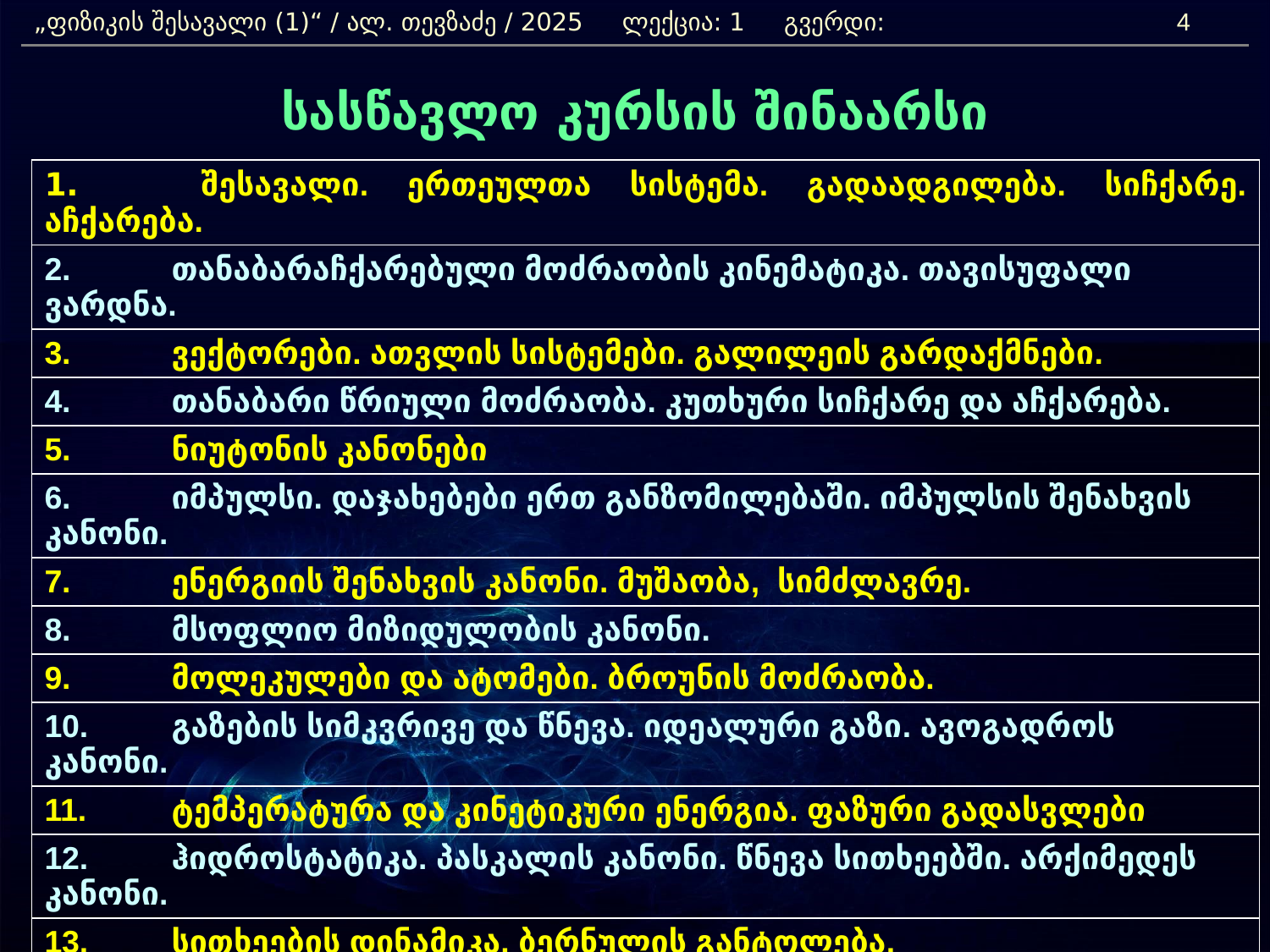

„ფიზიკის შესავალი (1)“ / ალ. თევზაძე / 2025     ლექცია: 1     გვერდი:
4
სასწავლო კურსის შინაარსი

| 1. შესავალი. ერთეულთა სისტემა. გადაადგილება. სიჩქარე. აჩქარება. |
| --- |
| 2. თანაბარაჩქარებული მოძრაობის კინემატიკა. თავისუფალი ვარდნა. |
| 3. ვექტორები. ათვლის სისტემები. გალილეის გარდაქმნები. |
| 4. თანაბარი წრიული მოძრაობა. კუთხური სიჩქარე და აჩქარება. |
| 5. ნიუტონის კანონები |
| 6. იმპულსი. დაჯახებები ერთ განზომილებაში. იმპულსის შენახვის კანონი. |
| 7. ენერგიის შენახვის კანონი. მუშაობა, სიმძლავრე. |
| 8. მსოფლიო მიზიდულობის კანონი. |
| 9. მოლეკულები და ატომები. ბროუნის მოძრაობა. |
| 10. გაზების სიმკვრივე და წნევა. იდეალური გაზი. ავოგადროს კანონი. |
| 11. ტემპერატურა და კინეტიკური ენერგია. ფაზური გადასვლები |
| 12. ჰიდროსტატიკა. პასკალის კანონი. წნევა სითხეებში. არქიმედეს კანონი. |
| 13. სითხეების დინამიკა. ბერნულის განტოლება. |
| 14. ელექტრული მუხტი. კულონის კანონი. ელექტრული ველი. |
| 15. ელექტრული დენი. დენის ძალა. წინაღობა. ომის კანონი. ზეგამტარობა. |